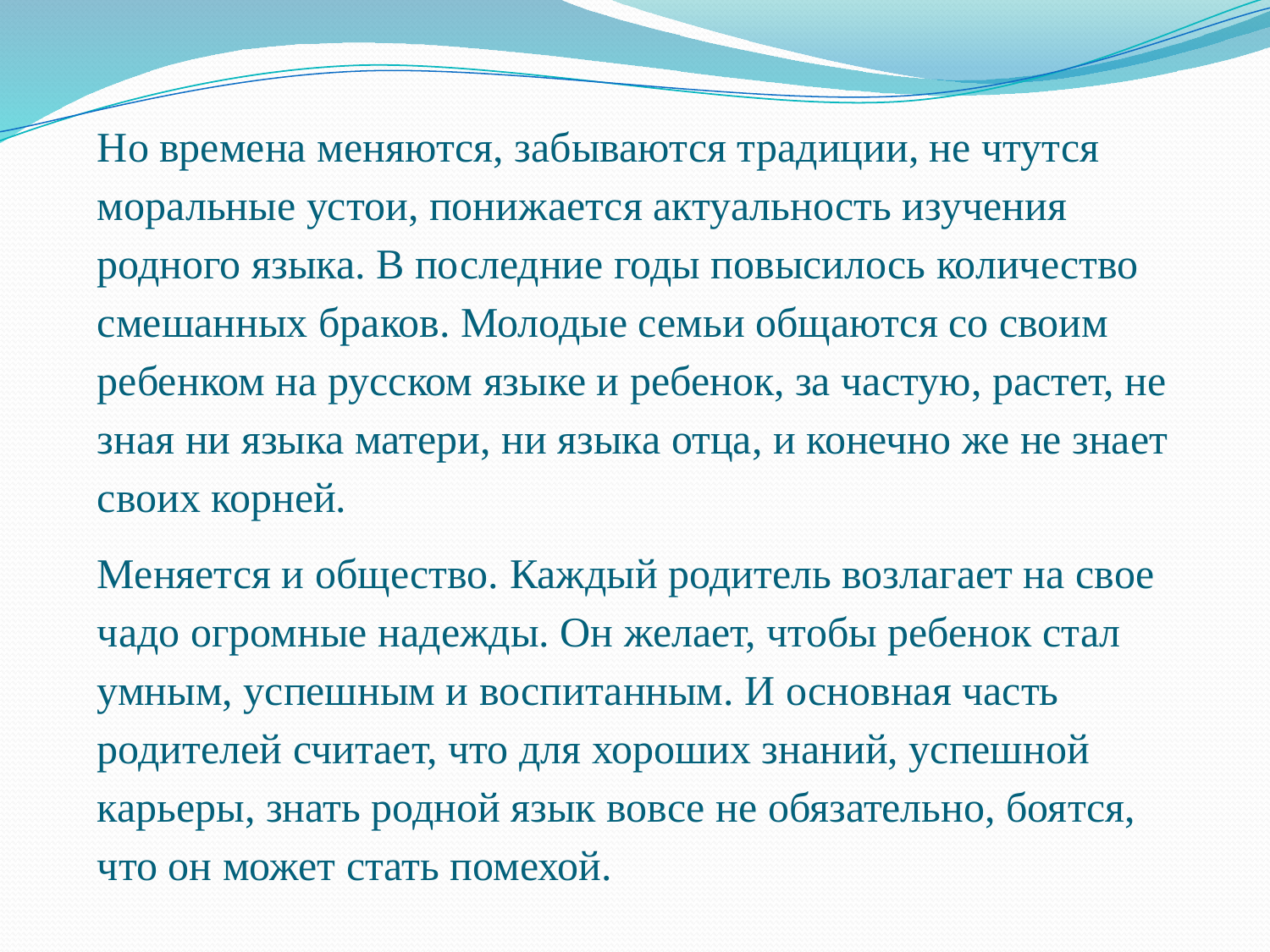

Но времена меняются, забываются традиции, не чтутся моральные устои, понижается актуальность изучения родного языка. В последние годы повысилось количество смешанных браков. Молодые семьи общаются со своим ребенком на русском языке и ребенок, за частую, растет, не зная ни языка матери, ни языка отца, и конечно же не знает своих корней.
Меняется и общество. Каждый родитель возлагает на свое чадо огромные надежды. Он желает, чтобы ребенок стал умным, успешным и воспитанным. И основная часть родителей считает, что для хороших знаний, успешной карьеры, знать родной язык вовсе не обязательно, боятся, что он может стать помехой.